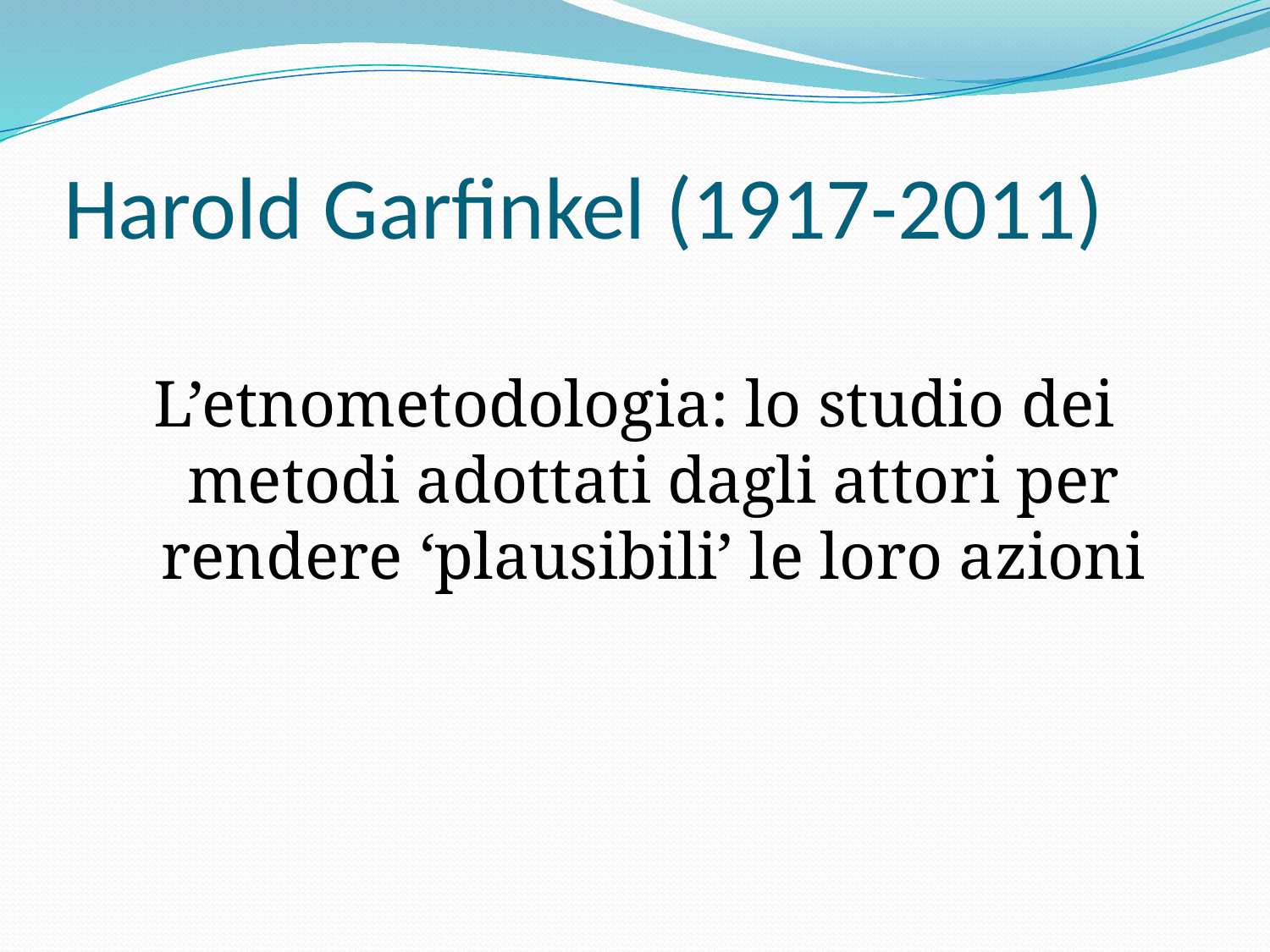

# Harold Garfinkel (1917-2011)

L’etnometodologia: lo studio dei metodi adottati dagli attori per rendere ‘plausibili’ le loro azioni